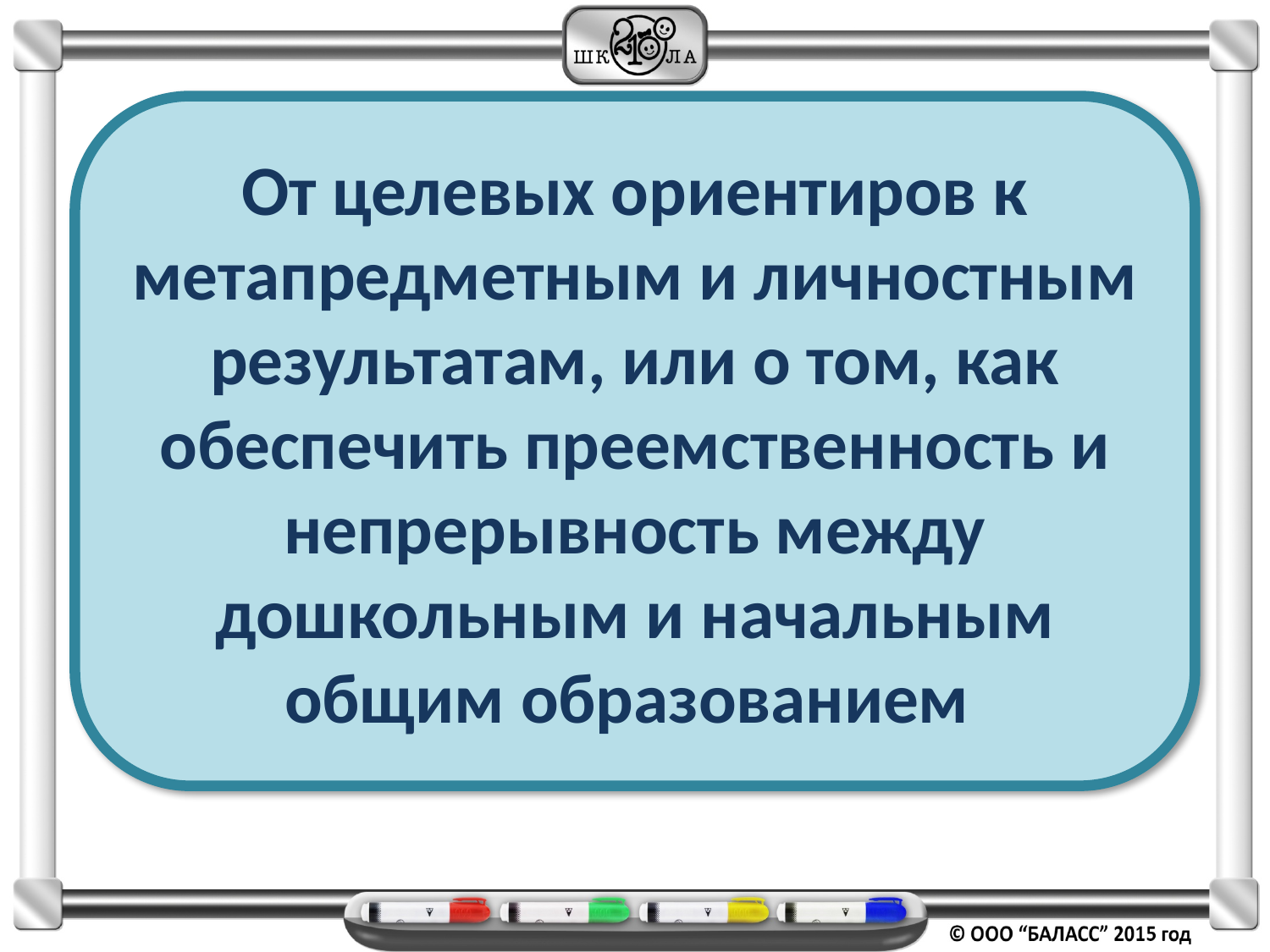

От целевых ориентиров к метапредметным и личностным результатам, или о том, как обеспечить преемственность и непрерывность между дошкольным и начальным общим образованием